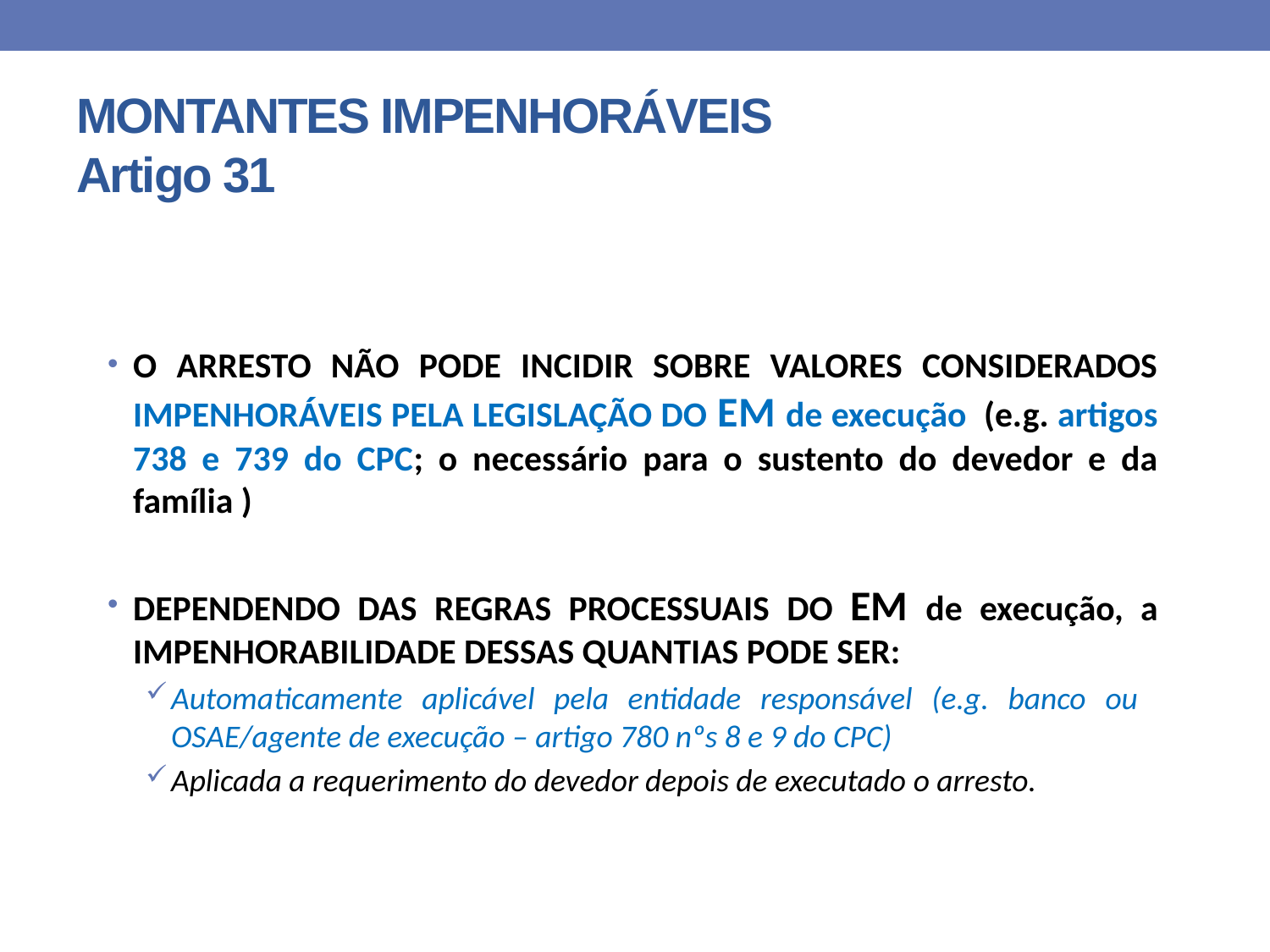

# MONTANTES IMPENHORÁVEIS Artigo 31
O ARRESTO NÃO PODE INCIDIR SOBRE VALORES CONSIDERADOS IMPENHORÁVEIS PELA LEGISLAÇÃO DO EM de execução  (e.g. artigos 738 e 739 do CPC; o necessário para o sustento do devedor e da família )

DEPENDENDO DAS REGRAS PROCESSUAIS DO EM de execução, a IMPENHORABILIDADE DESSAS QUANTIAS PODE SER:
Automaticamente aplicável pela entidade responsável (e.g. banco ou  OSAE/agente de execução – artigo 780 nºs 8 e 9 do CPC)
Aplicada a requerimento do devedor depois de executado o arresto.